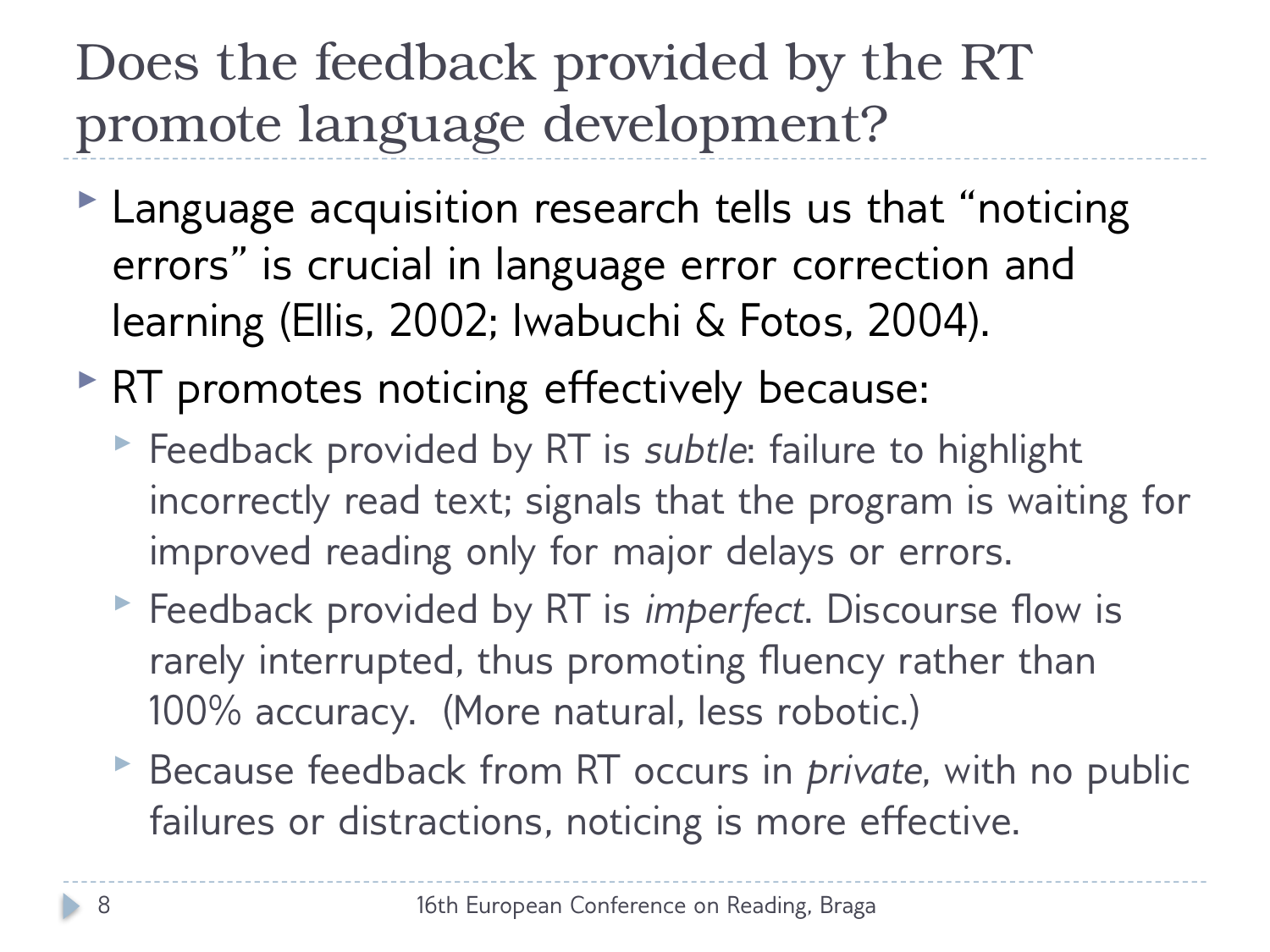

# Does the feedback provided by the RT promote language development?
Language acquisition research tells us that “noticing errors” is crucial in language error correction and learning (Ellis, 2002; Iwabuchi & Fotos, 2004).
RT promotes noticing effectively because:
Feedback provided by RT is subtle: failure to highlight incorrectly read text; signals that the program is waiting for improved reading only for major delays or errors.
Feedback provided by RT is imperfect. Discourse flow is rarely interrupted, thus promoting fluency rather than 100% accuracy.  (More natural, less robotic.)
Because feedback from RT occurs in private, with no public failures or distractions, noticing is more effective.
8
16th European Conference on Reading, Braga